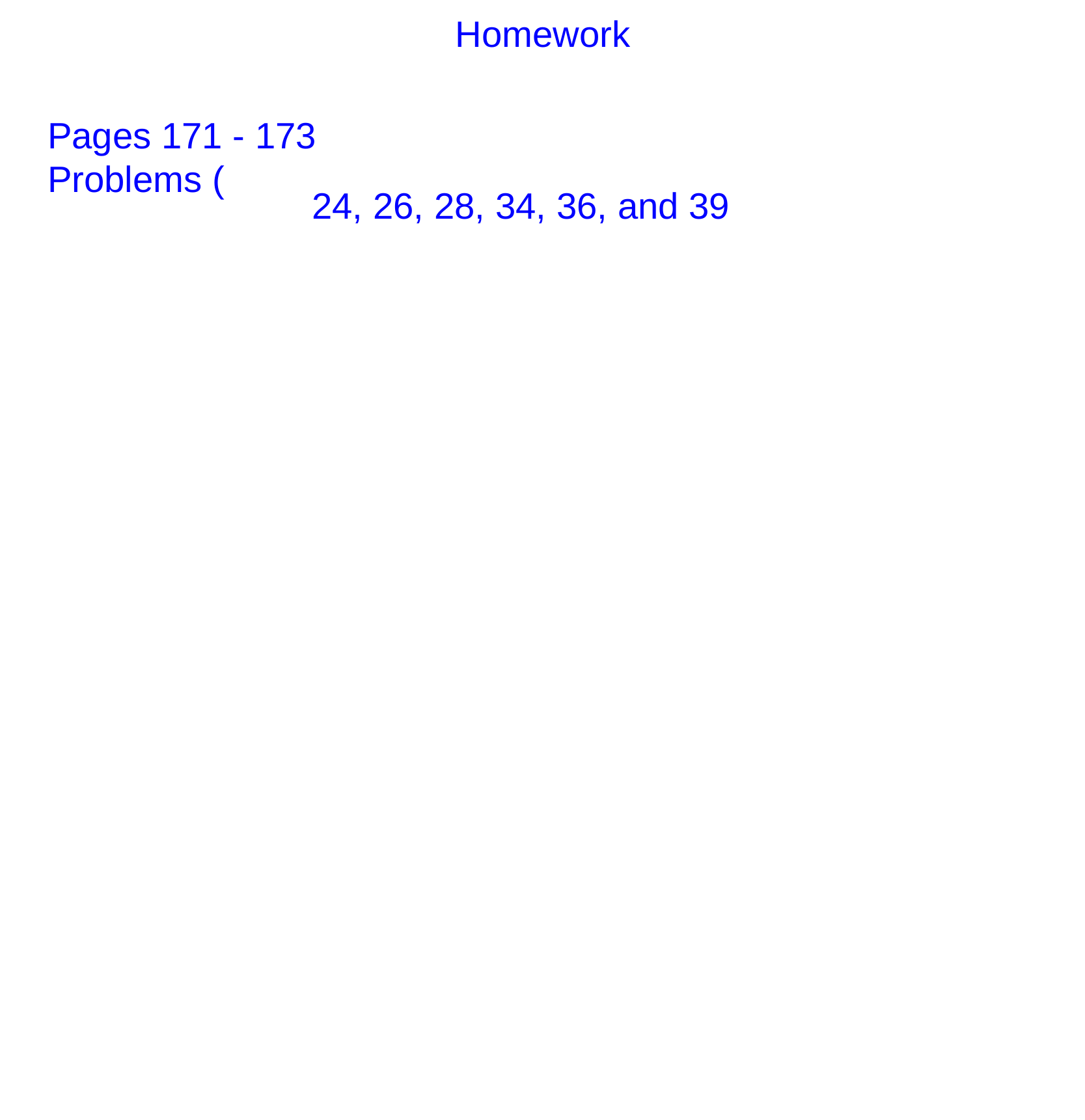

Homework
Pages 171 - 173
Problems (
24, 26, 28, 34, 36, and 39